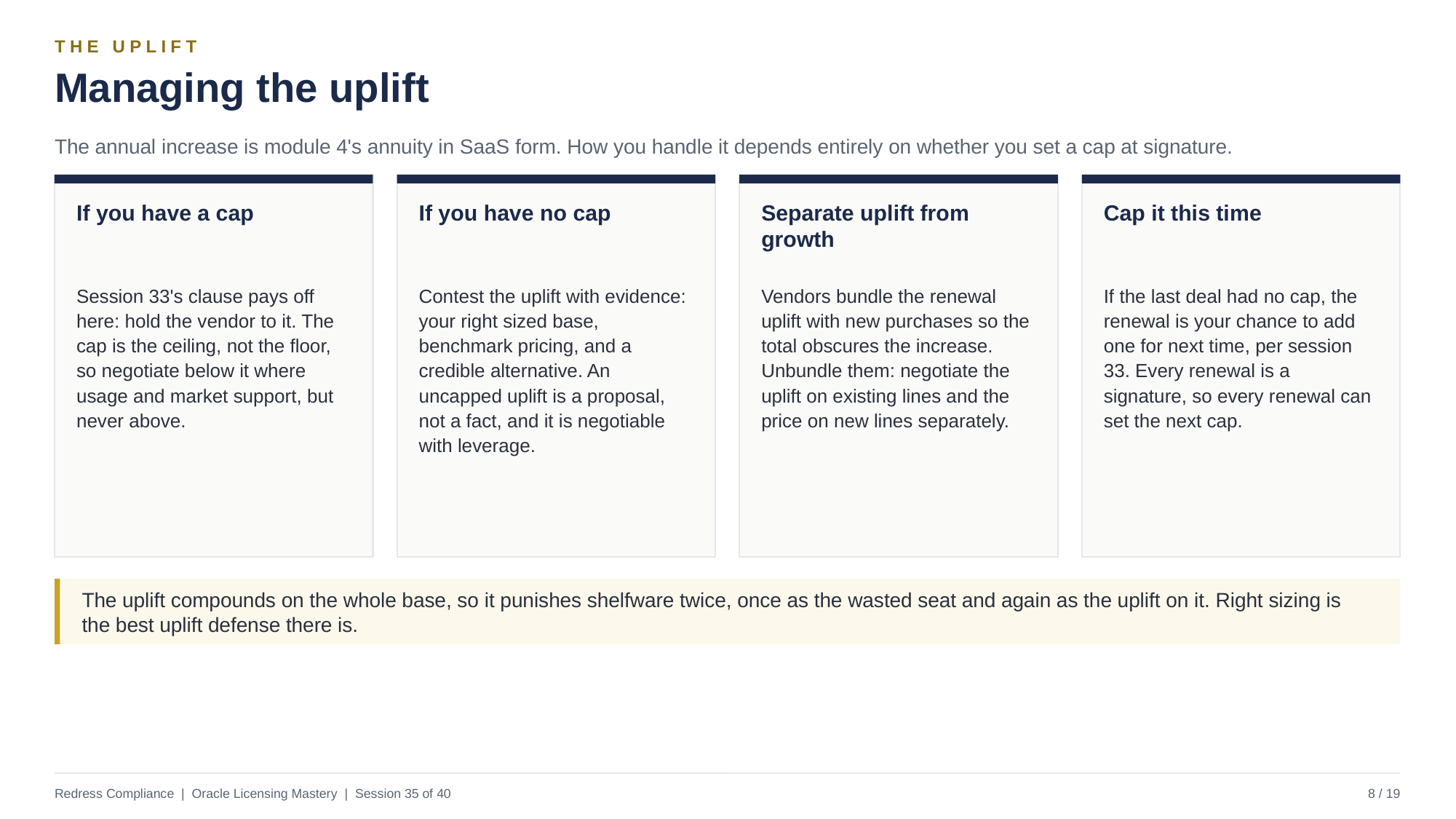

THE UPLIFT
Managing the uplift
The annual increase is module 4's annuity in SaaS form. How you handle it depends entirely on whether you set a cap at signature.

If you have a cap
If you have no cap
Separate uplift from growth
Cap it this time
Session 33's clause pays off here: hold the vendor to it. The cap is the ceiling, not the floor, so negotiate below it where usage and market support, but never above.
Contest the uplift with evidence: your right sized base, benchmark pricing, and a credible alternative. An uncapped uplift is a proposal, not a fact, and it is negotiable with leverage.
Vendors bundle the renewal uplift with new purchases so the total obscures the increase. Unbundle them: negotiate the uplift on existing lines and the price on new lines separately.
If the last deal had no cap, the renewal is your chance to add one for next time, per session 33. Every renewal is a signature, so every renewal can set the next cap.

The uplift compounds on the whole base, so it punishes shelfware twice, once as the wasted seat and again as the uplift on it. Right sizing is the best uplift defense there is.

Redress Compliance  |  Oracle Licensing Mastery  |  Session 35 of 40
8 / 19